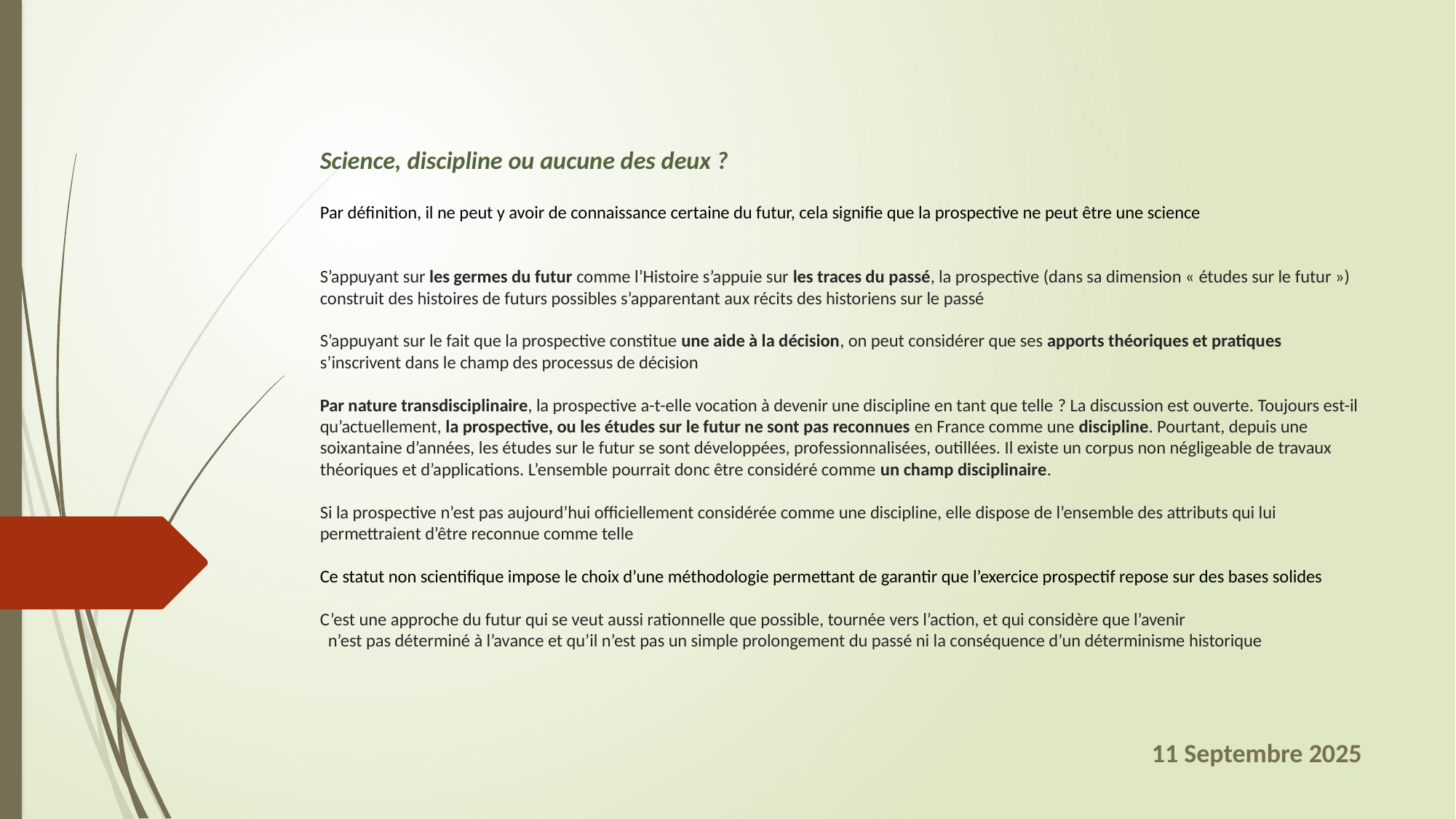

# Science, discipline ou aucune des deux ? Par définition, il ne peut y avoir de connaissance certaine du futur, cela signifie que la prospective ne peut être une science S’appuyant sur les germes du futur comme l’Histoire s’appuie sur les traces du passé, la prospective (dans sa dimension « études sur le futur ») construit des histoires de futurs possibles s’apparentant aux récits des historiens sur le passé S’appuyant sur le fait que la prospective constitue une aide à la décision, on peut considérer que ses apports théoriques et pratiques s’inscrivent dans le champ des processus de décision Par nature transdisciplinaire, la prospective a-t-elle vocation à devenir une discipline en tant que telle ? La discussion est ouverte. Toujours est-il qu’actuellement, la prospective, ou les études sur le futur ne sont pas reconnues en France comme une discipline. Pourtant, depuis une soixantaine d’années, les études sur le futur se sont développées, professionnalisées, outillées. Il existe un corpus non négligeable de travaux théoriques et d’applications. L’ensemble pourrait donc être considéré comme un champ disciplinaire. Si la prospective n’est pas aujourd’hui officiellement considérée comme une discipline, elle dispose de l’ensemble des attributs qui lui permettraient d’être reconnue comme telle Ce statut non scientifique impose le choix d’une méthodologie permettant de garantir que l’exercice prospectif repose sur des bases solides C’est une approche du futur qui se veut aussi rationnelle que possible, tournée vers l’action, et qui considère que l’avenir n’est pas déterminé à l’avance et qu’il n’est pas un simple prolongement du passé ni la conséquence d’un déterminisme historique

11 Septembre 2025